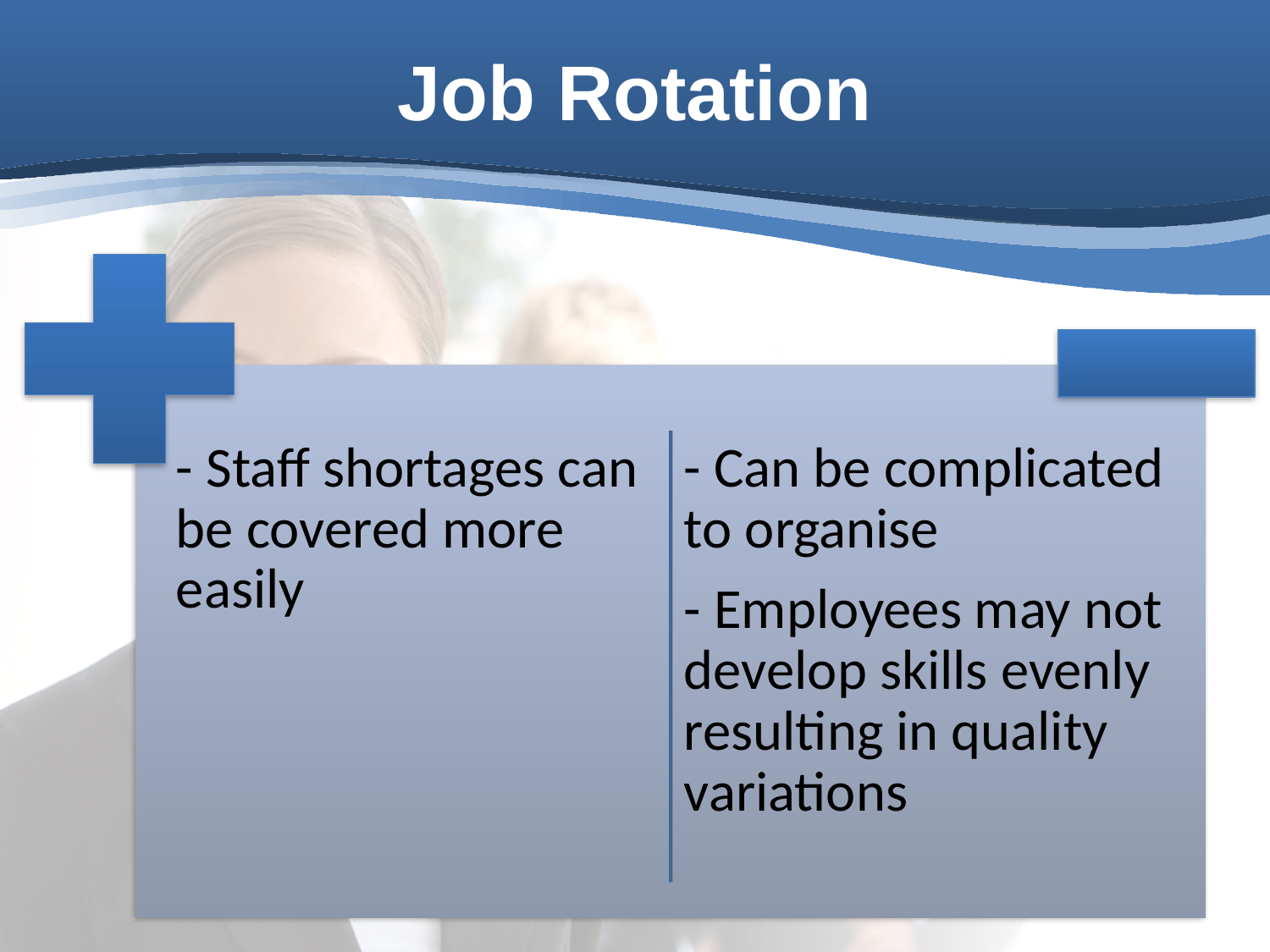

# Job Rotation
- Staff shortages can be covered more easily
- Can be complicated to organise
- Employees may not develop skills evenly resulting in quality variations